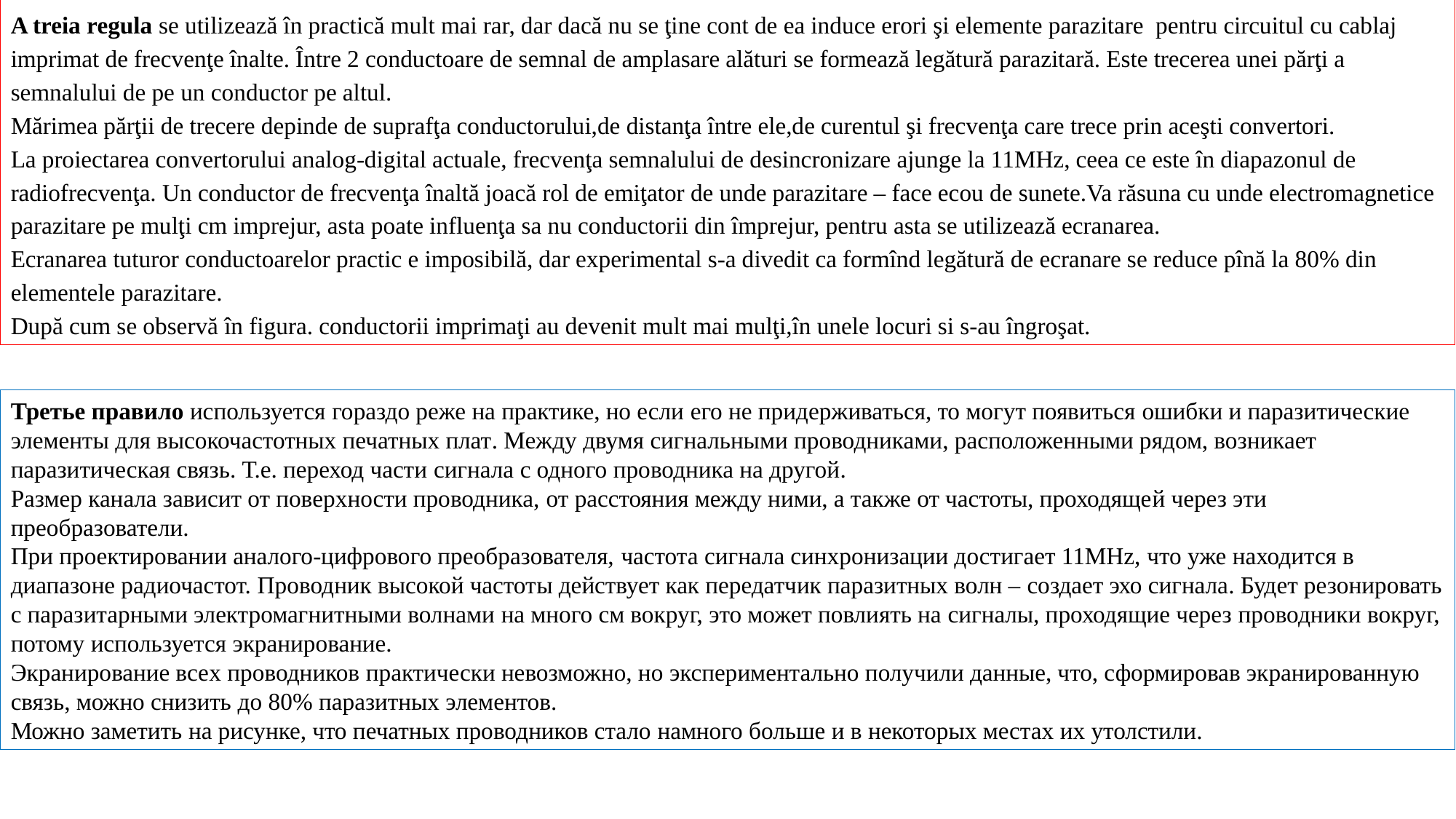

A treia regula se utilizează în practică mult mai rar, dar dacă nu se ţine cont de ea induce erori şi elemente parazitare  pentru circuitul cu cablaj imprimat de frecvenţe înalte. Între 2 conductoare de semnal de amplasare alături se formează legătură parazitară. Este trecerea unei părţi a semnalului de pe un conductor pe altul.
Mărimea părţii de trecere depinde de suprafţa conductorului,de distanţa între ele,de curentul şi frecvenţa care trece prin aceşti convertori.
La proiectarea convertorului analog-digital actuale, frecvenţa semnalului de desincronizare ajunge la 11MHz, ceea ce este în diapazonul de radiofrecvenţa. Un conductor de frecvenţa înaltă joacă rol de emiţator de unde parazitare – face ecou de sunete.Va răsuna cu unde electromagnetice parazitare pe mulţi cm imprejur, asta poate influenţa sa nu conductorii din împrejur, pentru asta se utilizează ecranarea.
Ecranarea tuturor conductoarelor practic e imposibilă, dar experimental s-a divedit ca formînd legătură de ecranare se reduce pînă la 80% din elementele parazitare.
După cum se observă în figura. conductorii imprimaţi au devenit mult mai mulţi,în unele locuri si s-au îngroşat.
Третье правило используется гораздо реже на практике, но если его не придерживаться, то могут появиться ошибки и паразитические элементы для высокочастотных печатных плат. Между двумя сигнальными проводниками, расположенными рядом, возникает паразитическая связь. Т.е. переход части сигнала с одного проводника на другой.
Размер канала зависит от поверхности проводника, от расстояния между ними, а также от частоты, проходящей через эти преобразователи.
При проектировании аналого-цифрового преобразователя, частота сигнала синхронизации достигает 11MHz, что уже находится в диапазоне радиочастот. Проводник высокой частоты действует как передатчик паразитных волн – создает эхо сигнала. Будет резонировать с паразитарными электромагнитными волнами на много см вокруг, это может повлиять на сигналы, проходящие через проводники вокруг, потому используется экранирование.
Экранирование всех проводников практически невозможно, но экспериментально получили данные, что, сформировав экранированную связь, можно снизить до 80% паразитных элементов.
Можно заметить на рисунке, что печатных проводников стало намного больше и в некоторых местах их утолстили.